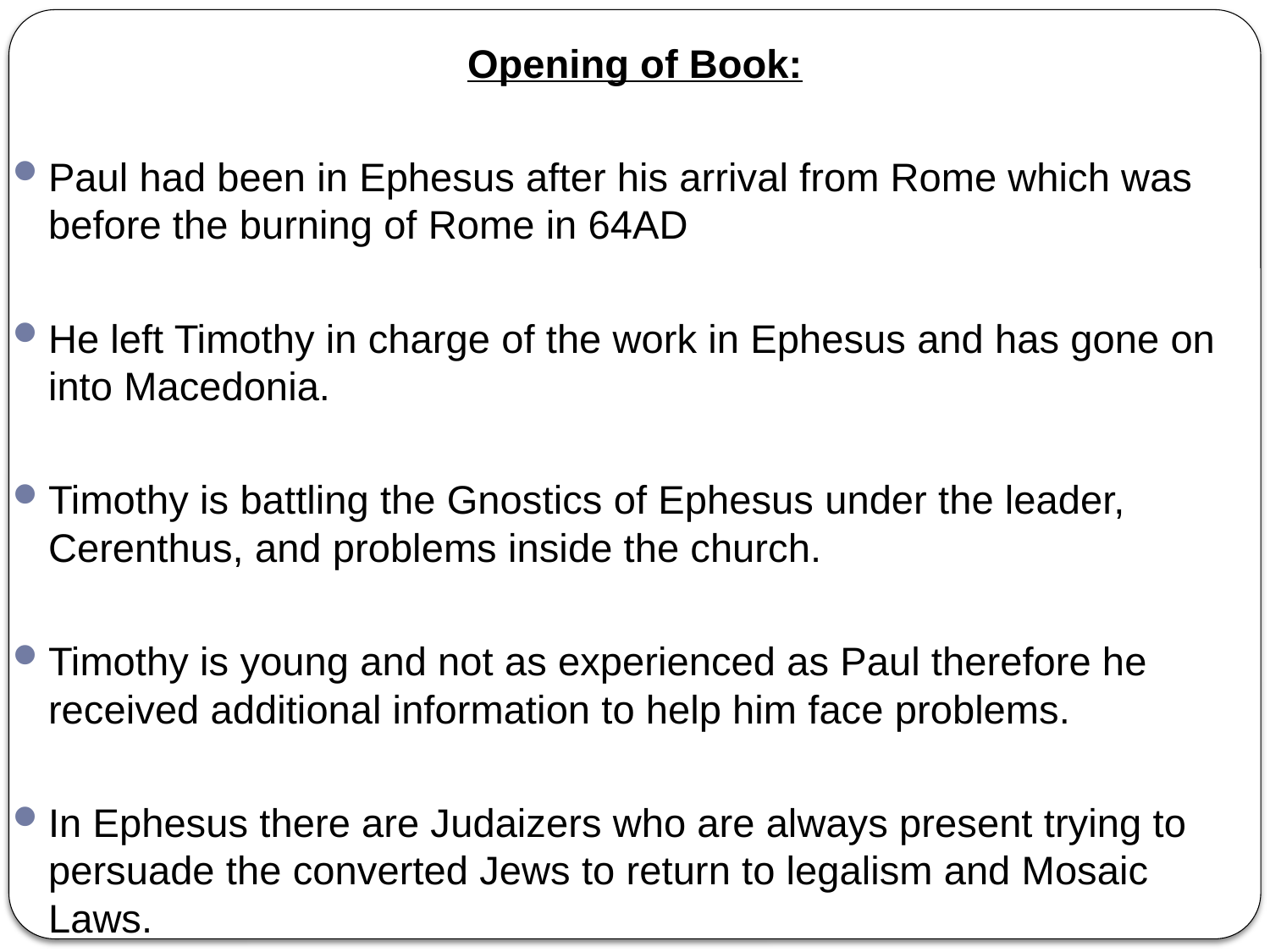

Opening of Book:

Paul had been in Ephesus after his arrival from Rome which was before the burning of Rome in 64AD

He left Timothy in charge of the work in Ephesus and has gone on into Macedonia.

Timothy is battling the Gnostics of Ephesus under the leader, Cerenthus, and problems inside the church.

Timothy is young and not as experienced as Paul therefore he received additional information to help him face problems.

In Ephesus there are Judaizers who are always present trying to persuade the converted Jews to return to legalism and Mosaic Laws.